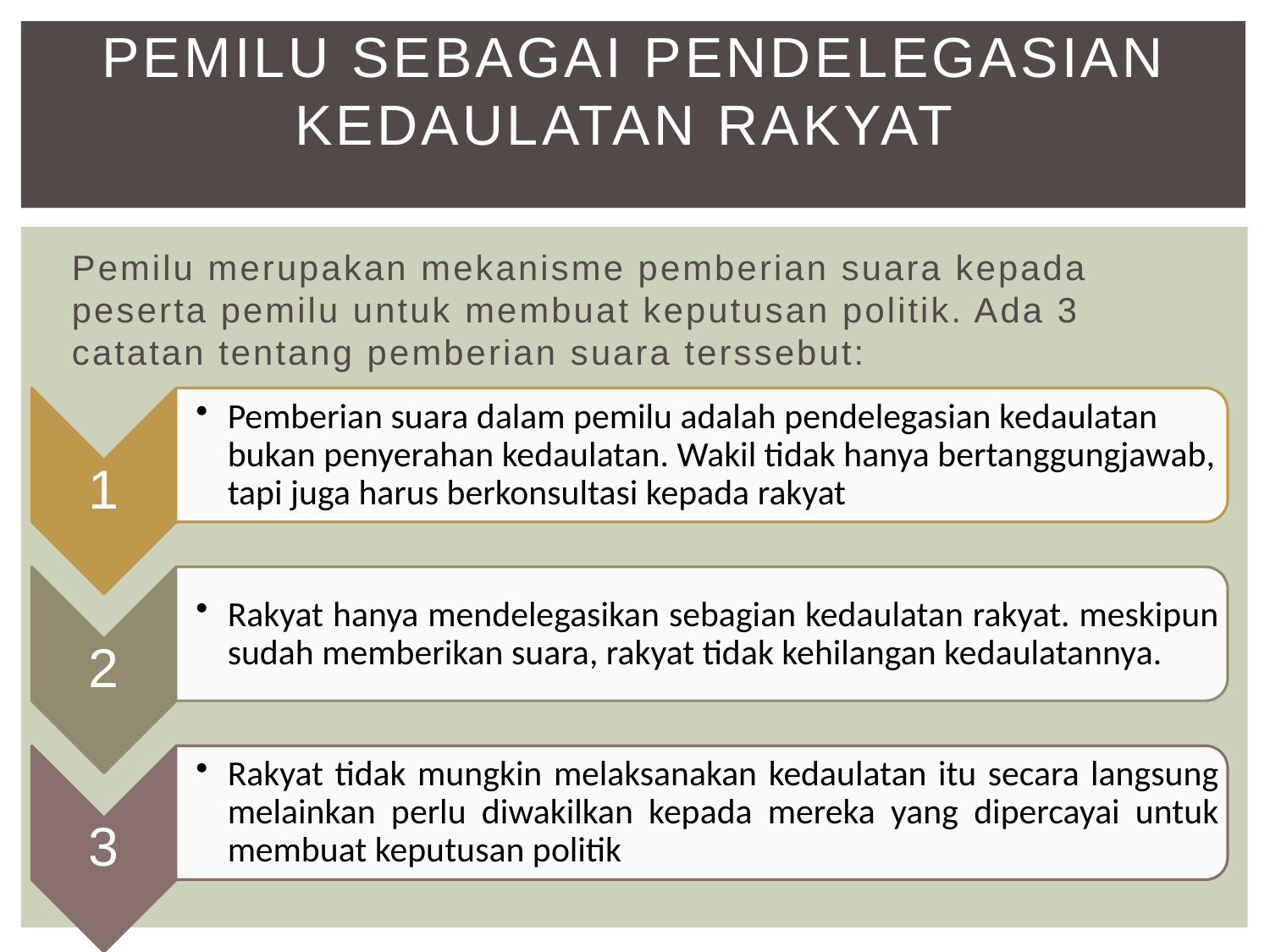

# Pemilu sebagai pendelegasian kedaulatan rakyat
Pemilu merupakan mekanisme pemberian suara kepada peserta pemilu untuk membuat keputusan politik. Ada 3 catatan tentang pemberian suara terssebut:

1
Pemberian suara dalam pemilu adalah pendelegasian kedaulatan bukan penyerahan kedaulatan. Wakil tidak hanya bertanggungjawab, tapi juga harus berkonsultasi kepada rakyat
2
Rakyat hanya mendelegasikan sebagian kedaulatan rakyat. meskipun sudah memberikan suara, rakyat tidak kehilangan kedaulatannya.
3
Rakyat tidak mungkin melaksanakan kedaulatan itu secara langsung melainkan perlu diwakilkan kepada mereka yang dipercayai untuk membuat keputusan politik